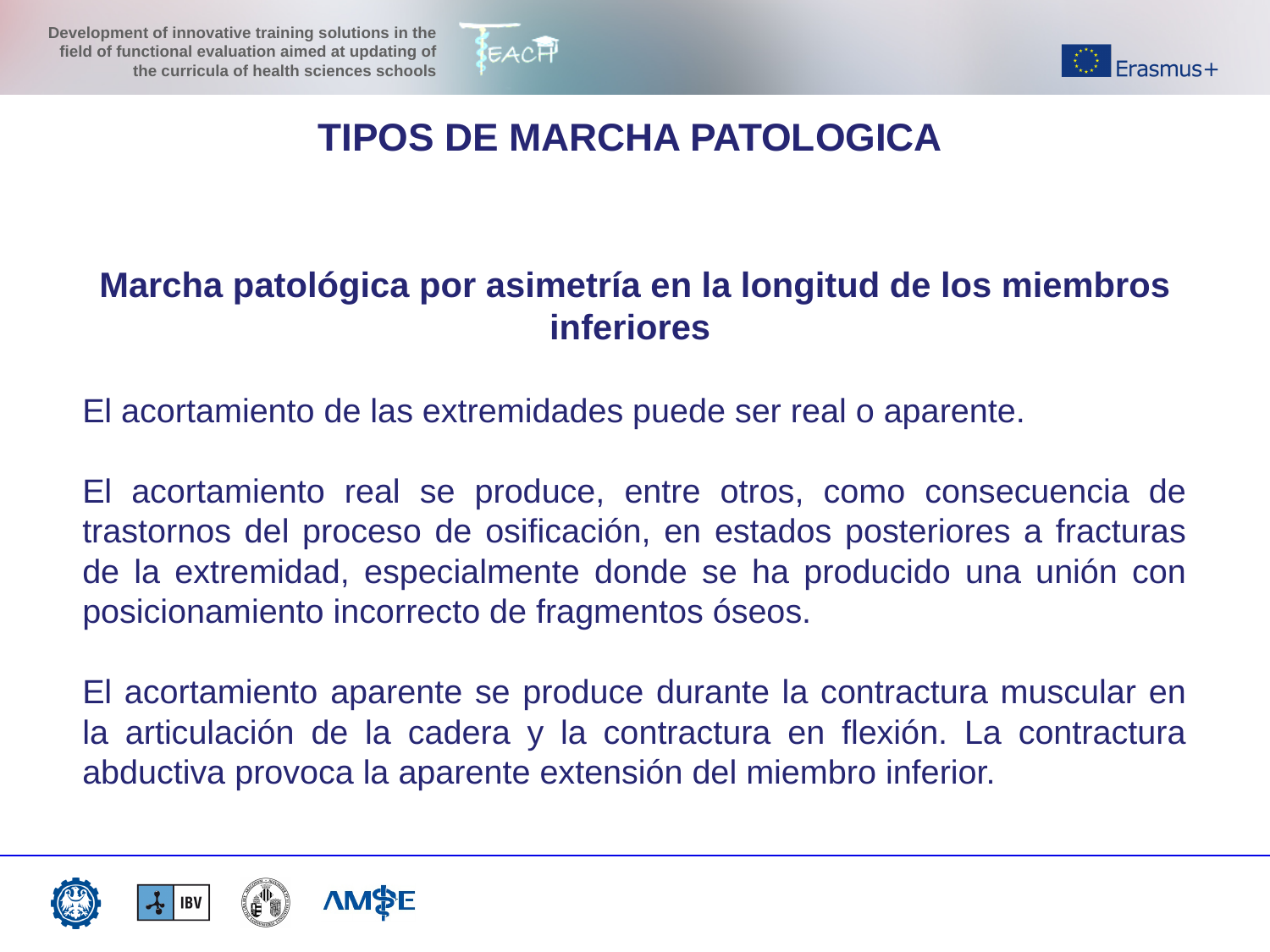

TIPOS DE MARCHA PATOLOGICA
Marcha patológica por asimetría en la longitud de los miembros inferiores

El acortamiento de las extremidades puede ser real o aparente.

El acortamiento real se produce, entre otros, como consecuencia de trastornos del proceso de osificación, en estados posteriores a fracturas de la extremidad, especialmente donde se ha producido una unión con posicionamiento incorrecto de fragmentos óseos.

El acortamiento aparente se produce durante la contractura muscular en la articulación de la cadera y la contractura en flexión. La contractura abductiva provoca la aparente extensión del miembro inferior.